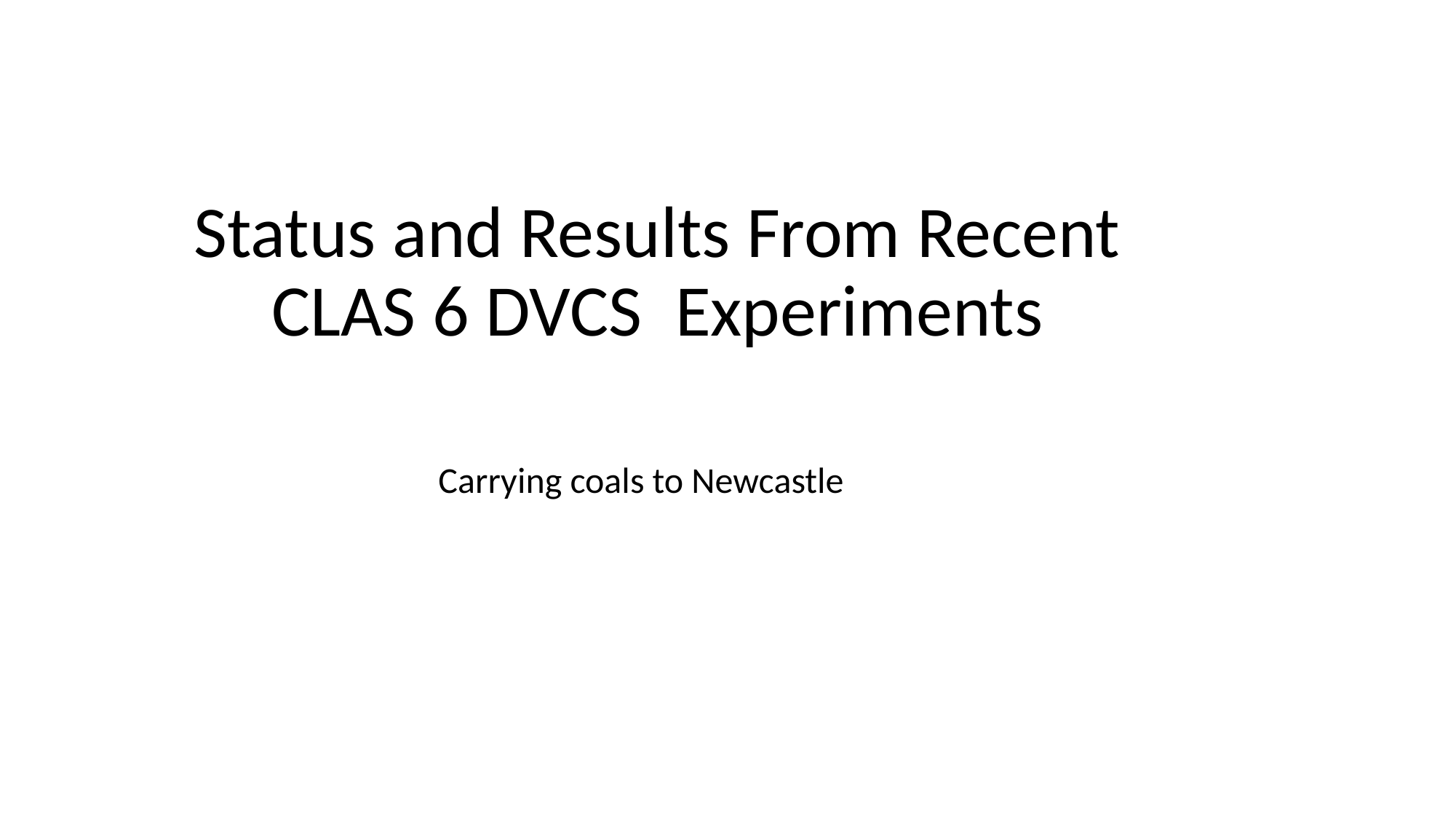

# Status and Results From Recent CLAS 6 DVCS  Experiments
Carrying coals to Newcastle